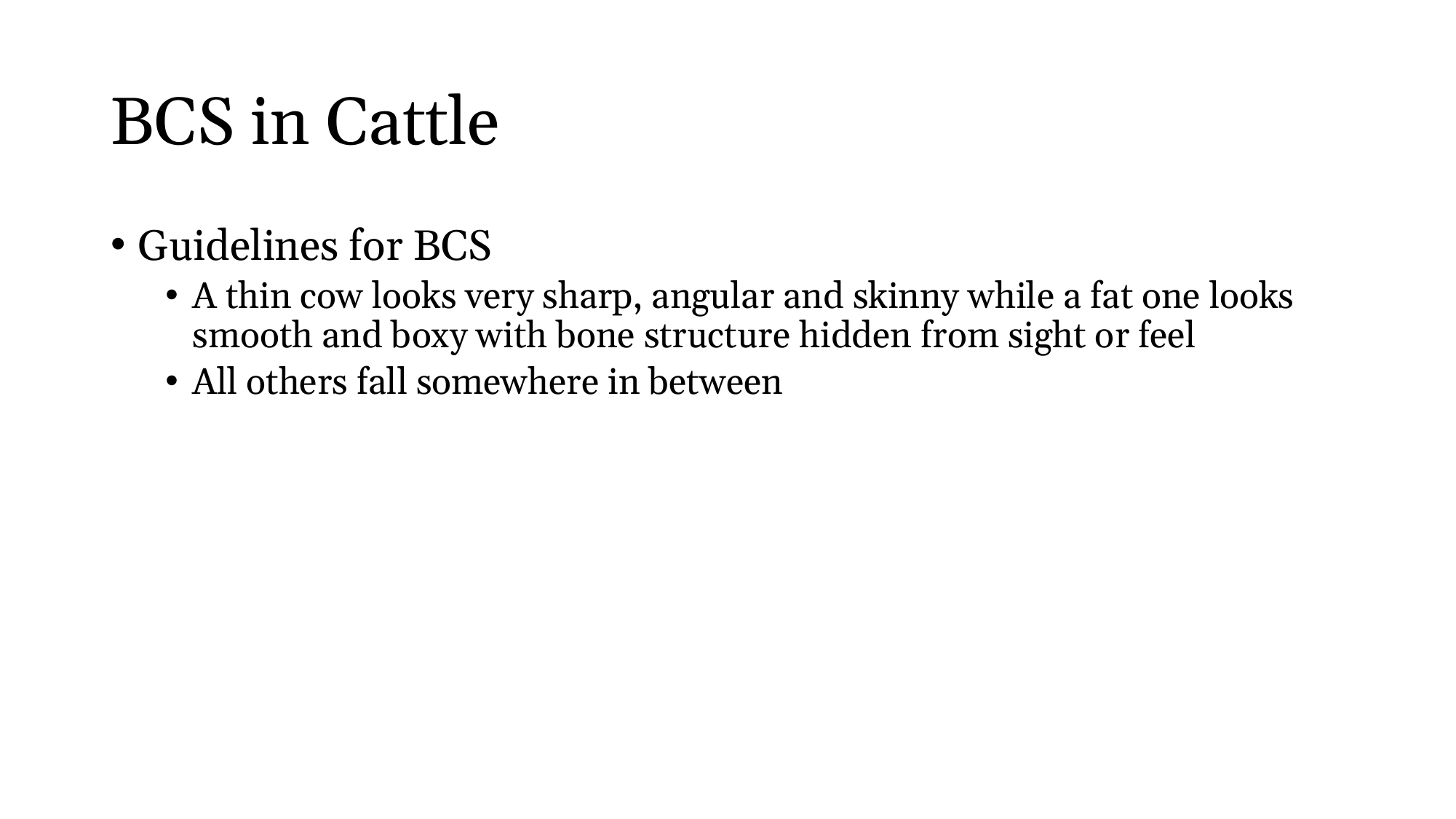

# BCS in Cattle
Guidelines for BCS
A thin cow looks very sharp, angular and skinny while a fat one looks smooth and boxy with bone structure hidden from sight or feel
All others fall somewhere in between